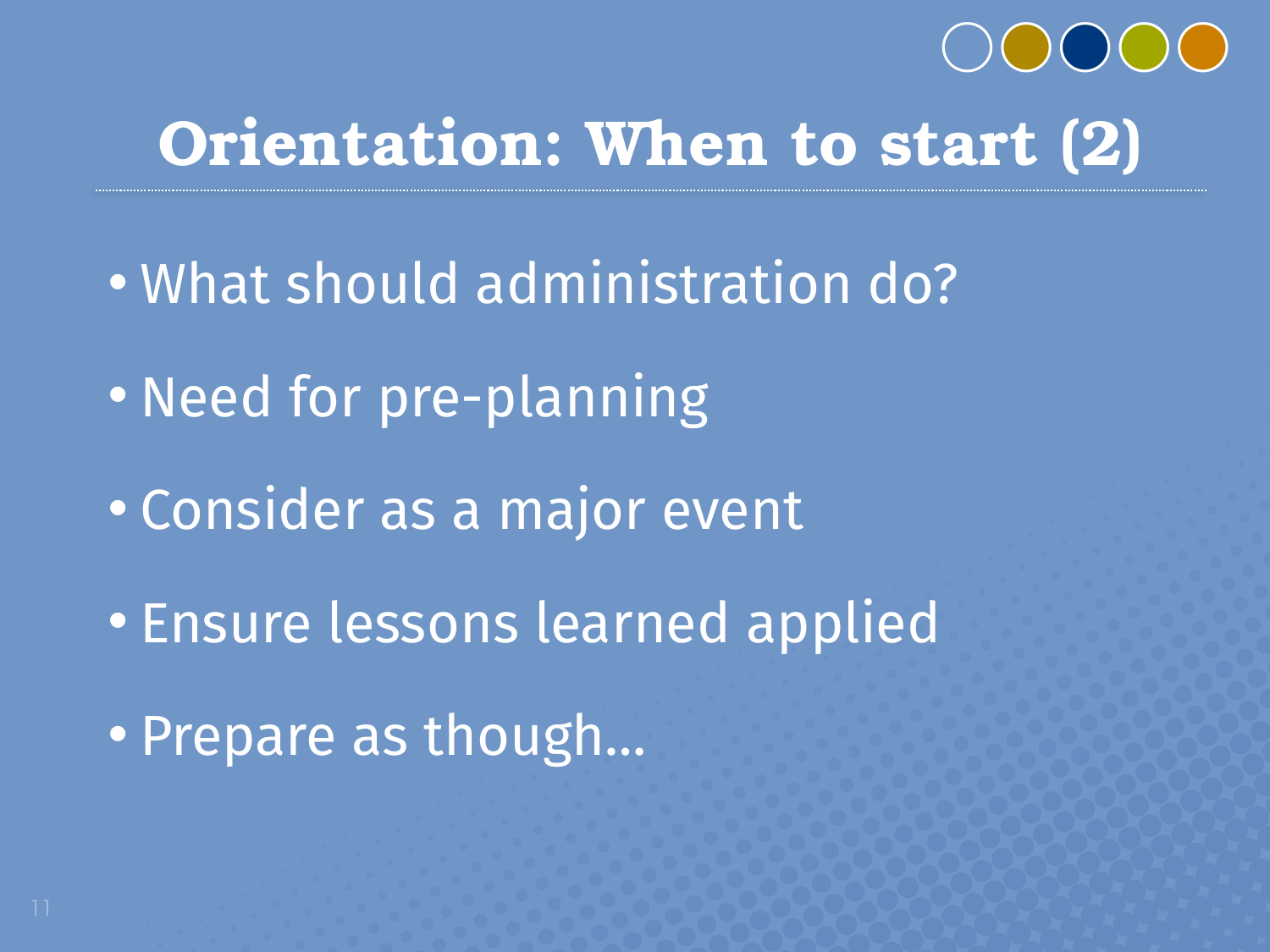

# Orientation: When to start (2)
What should administration do?
Need for pre-planning
Consider as a major event
Ensure lessons learned applied
Prepare as though…